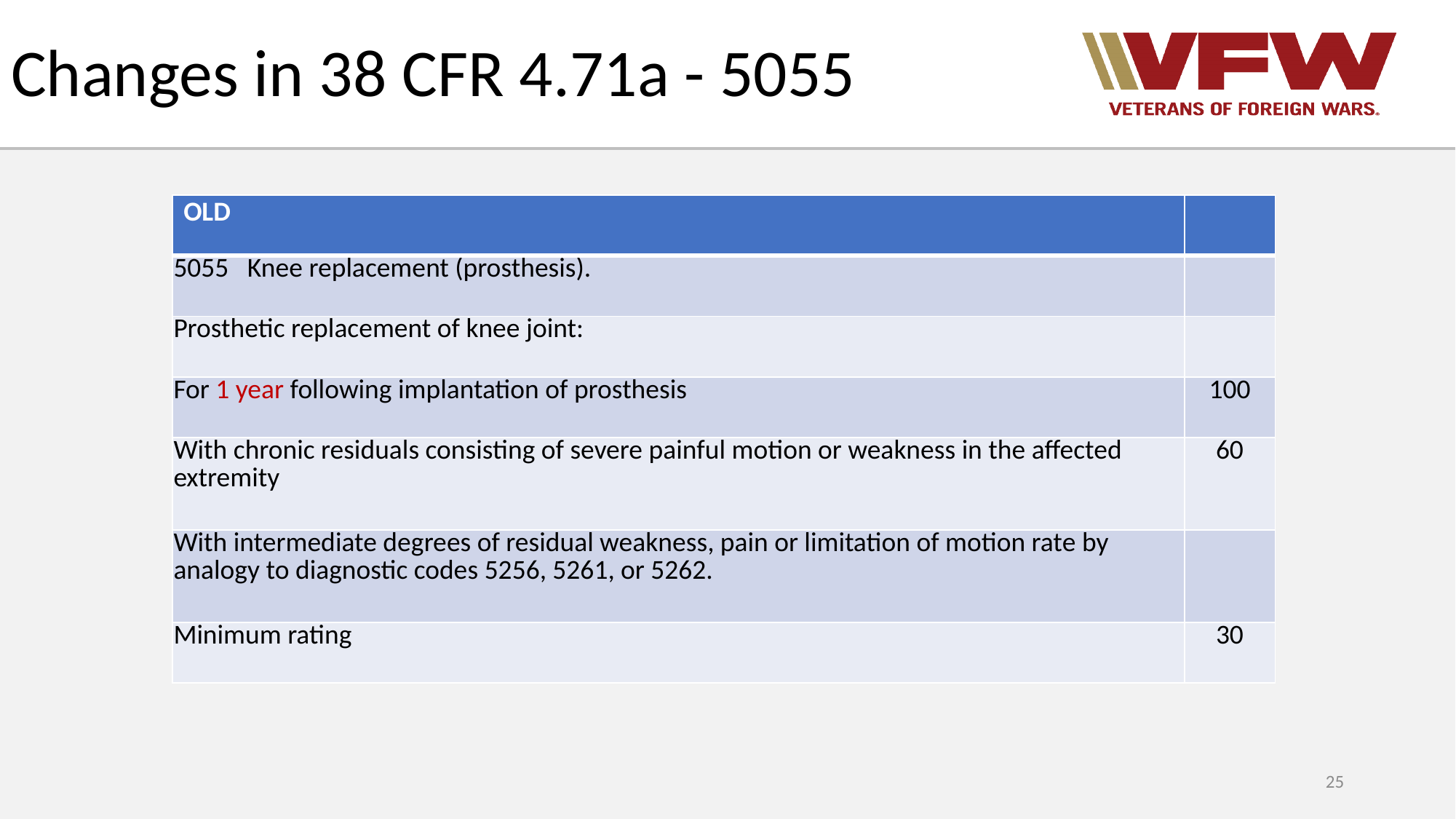

# Changes in 38 CFR 4.71a - 5055
| OLD |  |
| --- | --- |
| 5055   Knee replacement (prosthesis). |  |
| Prosthetic replacement of knee joint: |  |
| For 1 year following implantation of prosthesis | 100 |
| With chronic residuals consisting of severe painful motion or weakness in the affected extremity | 60 |
| With intermediate degrees of residual weakness, pain or limitation of motion rate by analogy to diagnostic codes 5256, 5261, or 5262. |  |
| Minimum rating | 30 |
25